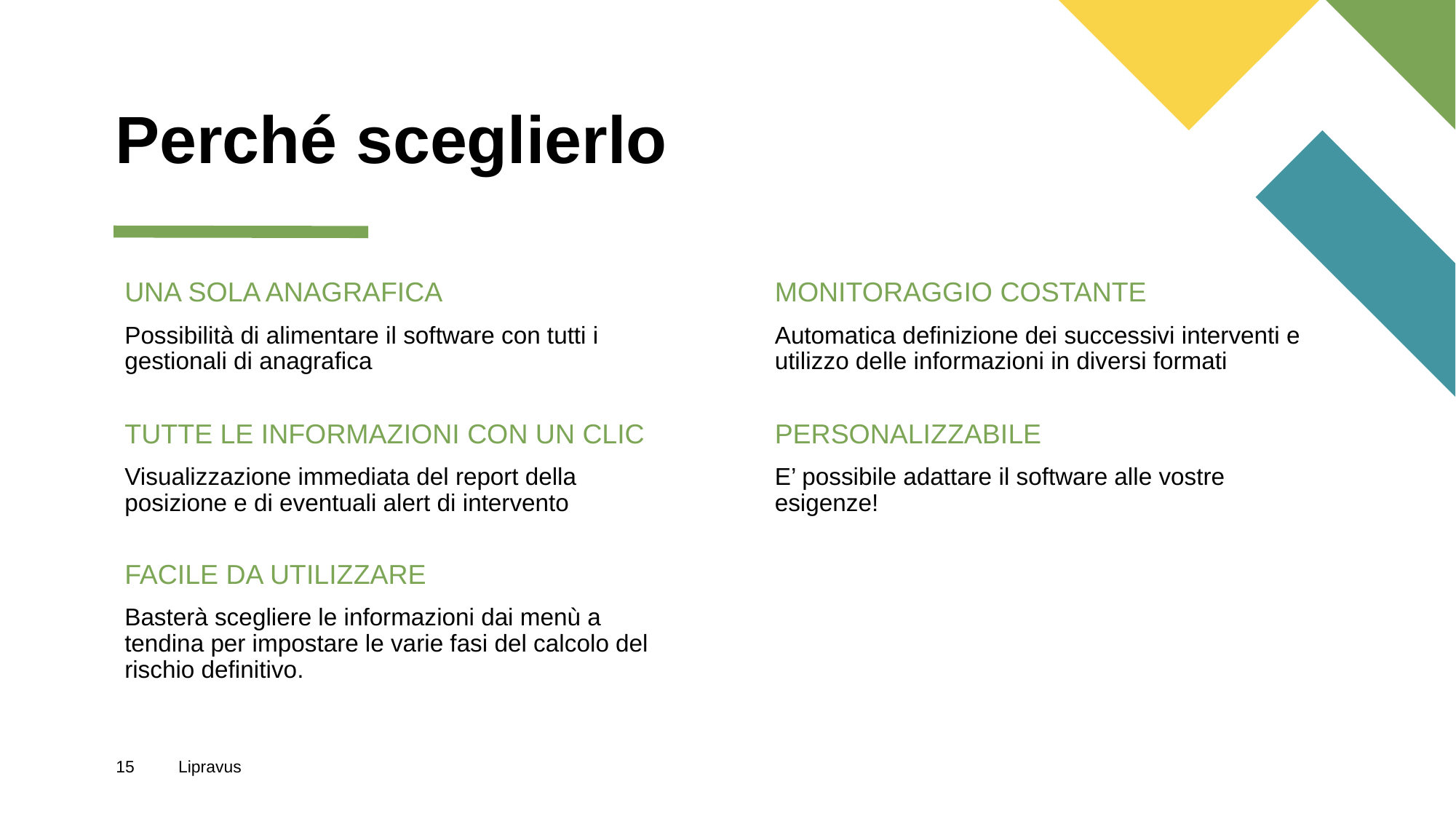

# Perché sceglierlo
UNA SOLA ANAGRAFICA
MONITORAGGIO COSTANTE
Possibilità di alimentare il software con tutti i gestionali di anagrafica
Automatica definizione dei successivi interventi e utilizzo delle informazioni in diversi formati
TUTTE LE INFORMAZIONI CON UN CLIC
PERSONALIZZABILE
Visualizzazione immediata del report della posizione e di eventuali alert di intervento
E’ possibile adattare il software alle vostre esigenze!
FACILE DA UTILIZZARE
Basterà scegliere le informazioni dai menù a tendina per impostare le varie fasi del calcolo del rischio definitivo.
15
Lipravus